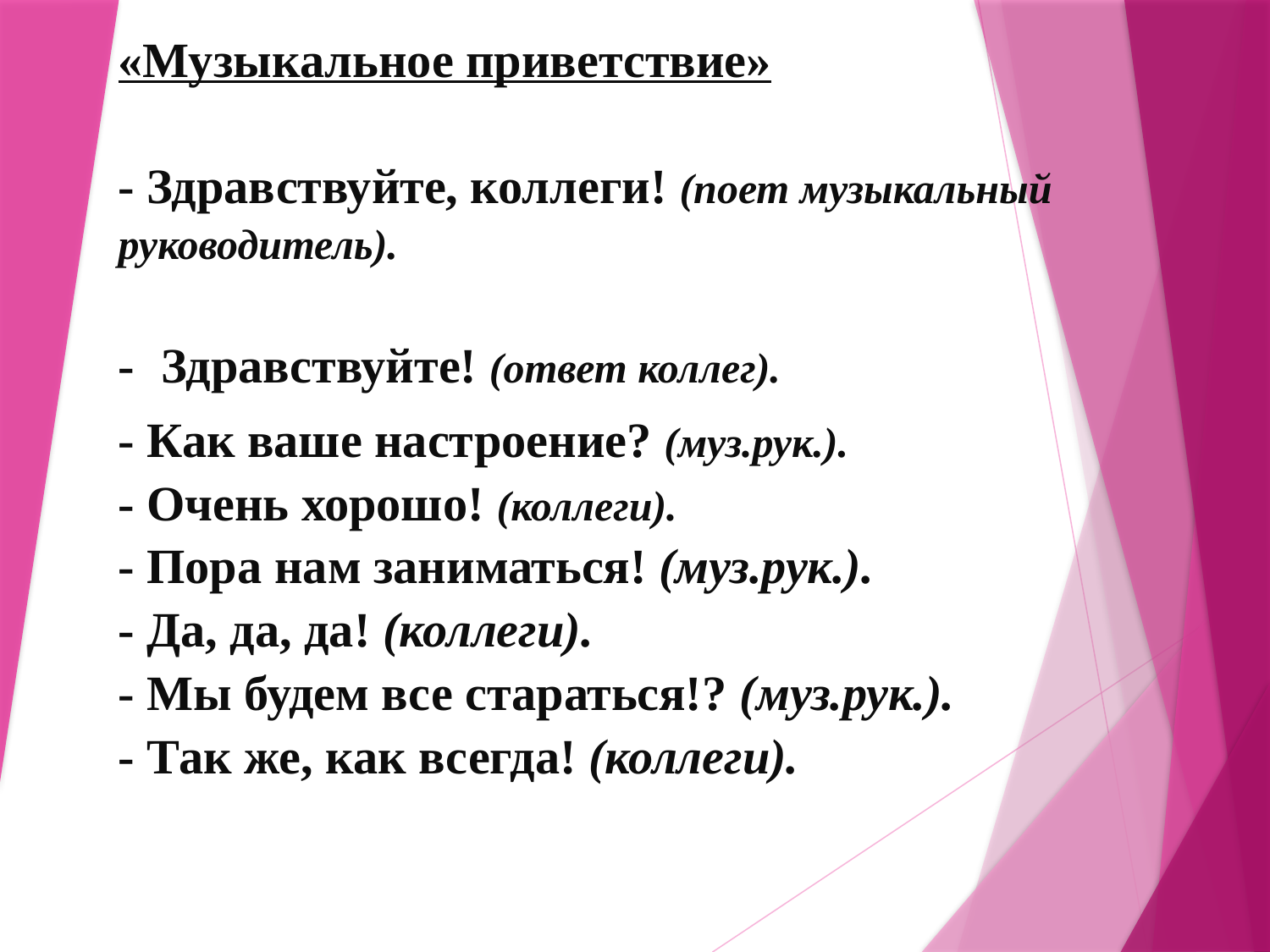

# «Музыкальное приветствие» - Здравствуйте, коллеги! (поет музыкальный руководитель). - Здравствуйте! (ответ коллег). - Как ваше настроение? (муз.рук.). - Очень хорошо! (коллеги). - Пора нам заниматься! (муз.рук.). - Да, да, да! (коллеги). - Мы будем все стараться!? (муз.рук.). - Так же, как всегда! (коллеги).